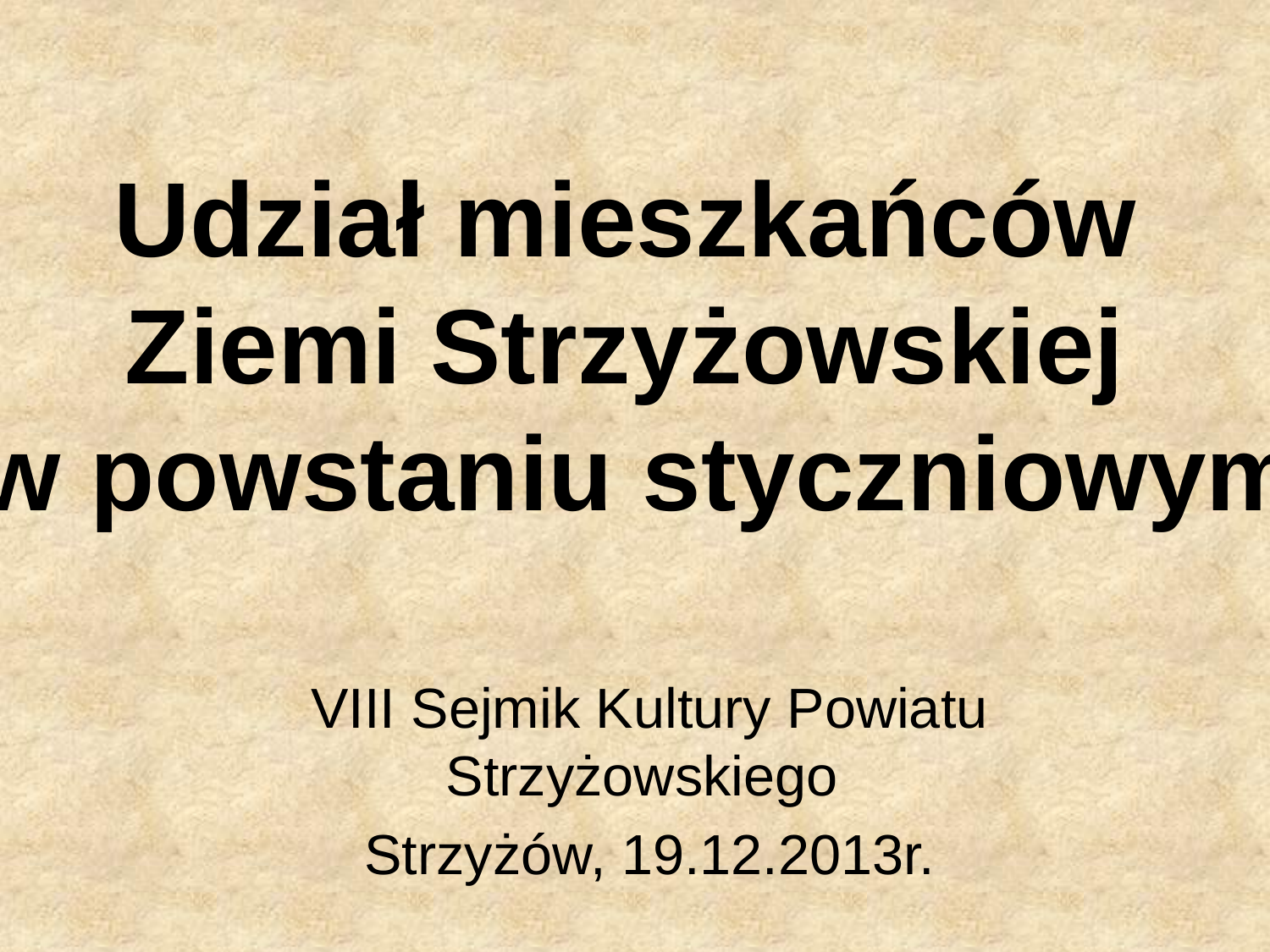

# Udział mieszkańców Ziemi Strzyżowskiej w powstaniu styczniowym

VIII Sejmik Kultury Powiatu Strzyżowskiego
Strzyżów, 19.12.2013r.